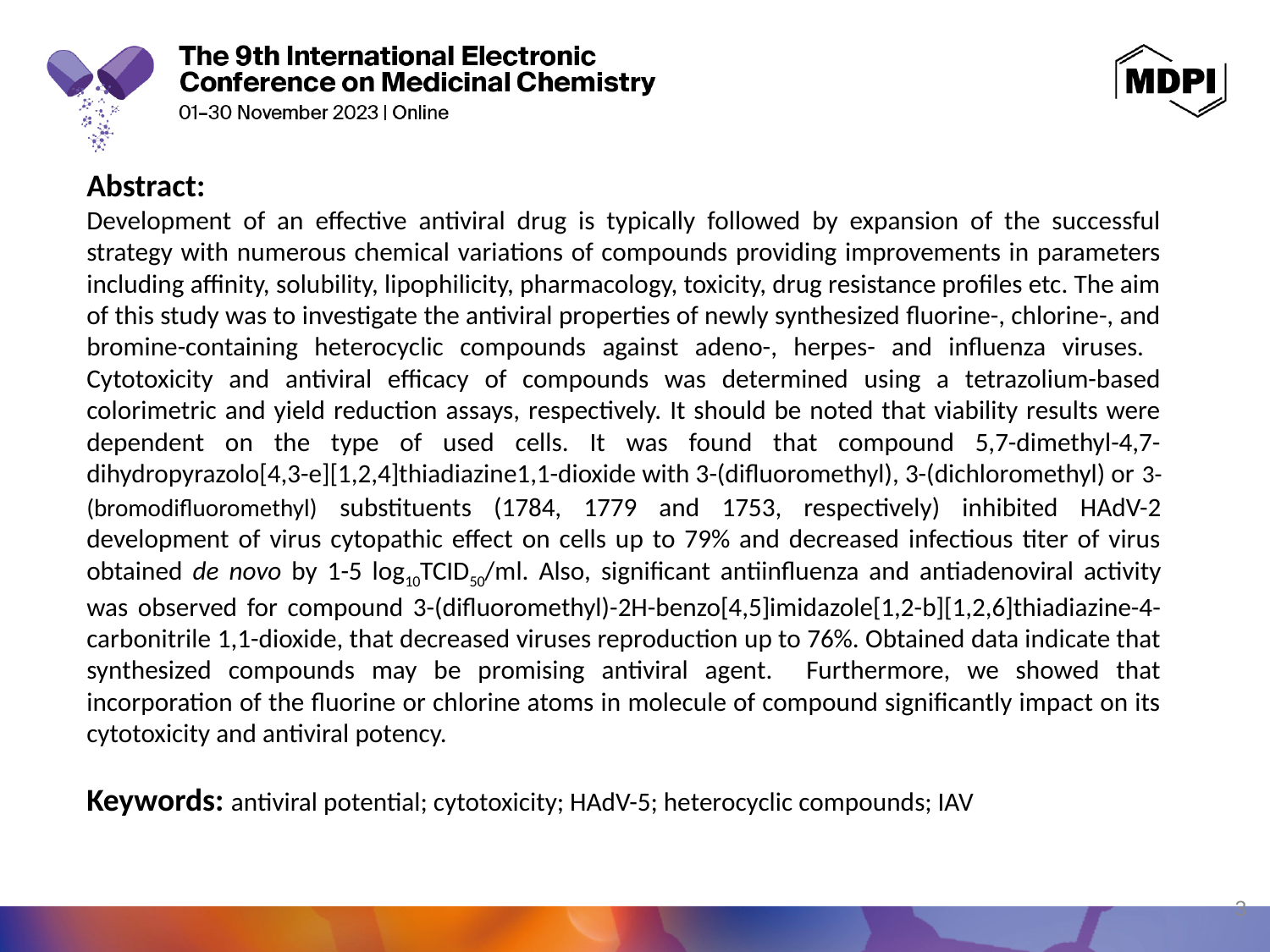

Abstract:
Development of an effective antiviral drug is typically followed by expansion of the successful strategy with numerous chemical variations of compounds providing improvements in parameters including affinity, solubility, lipophilicity, pharmacology, toxicity, drug resistance profiles etc. The aim of this study was to investigate the antiviral properties of newly synthesized fluorine-, chlorine-, and bromine-containing heterocyclic compounds against adeno-, herpes- and influenza viruses.  Cytotoxicity and antiviral efficacy of compounds was determined using a tetrazolium-based colorimetric and yield reduction assays, respectively. It should be noted that viability results were dependent on the type of used cells. It was found that compound 5,7-dimethyl-4,7-dihydropyrazolo[4,3-e][1,2,4]thiadiazine1,1-dioxide with 3-(difluoromethyl), 3-(dichloromethyl) or 3-(bromodifluoromethyl) substituents (1784, 1779 and 1753, respectively) inhibited HAdV-2 development of virus cytopathic effect on cells up to 79% and decreased infectious titer of virus obtained de novo by 1-5 log10TCID50/ml. Also, significant antiinfluenza and antiadenoviral activity was observed for compound 3-(difluoromethyl)-2H-benzo[4,5]imidazole[1,2-b][1,2,6]thiadiazine-4-carbonitrile 1,1-dioxide, that decreased viruses reproduction up to 76%. Obtained data indicate that synthesized compounds may be promising antiviral agent.  Furthermore, we showed that incorporation of the fluorine or chlorine atoms in molecule of compound significantly impact on its cytotoxicity and antiviral potency.

Keywords: antiviral potential; cytotoxicity; HAdV-5; heterocyclic compounds; IAV

3